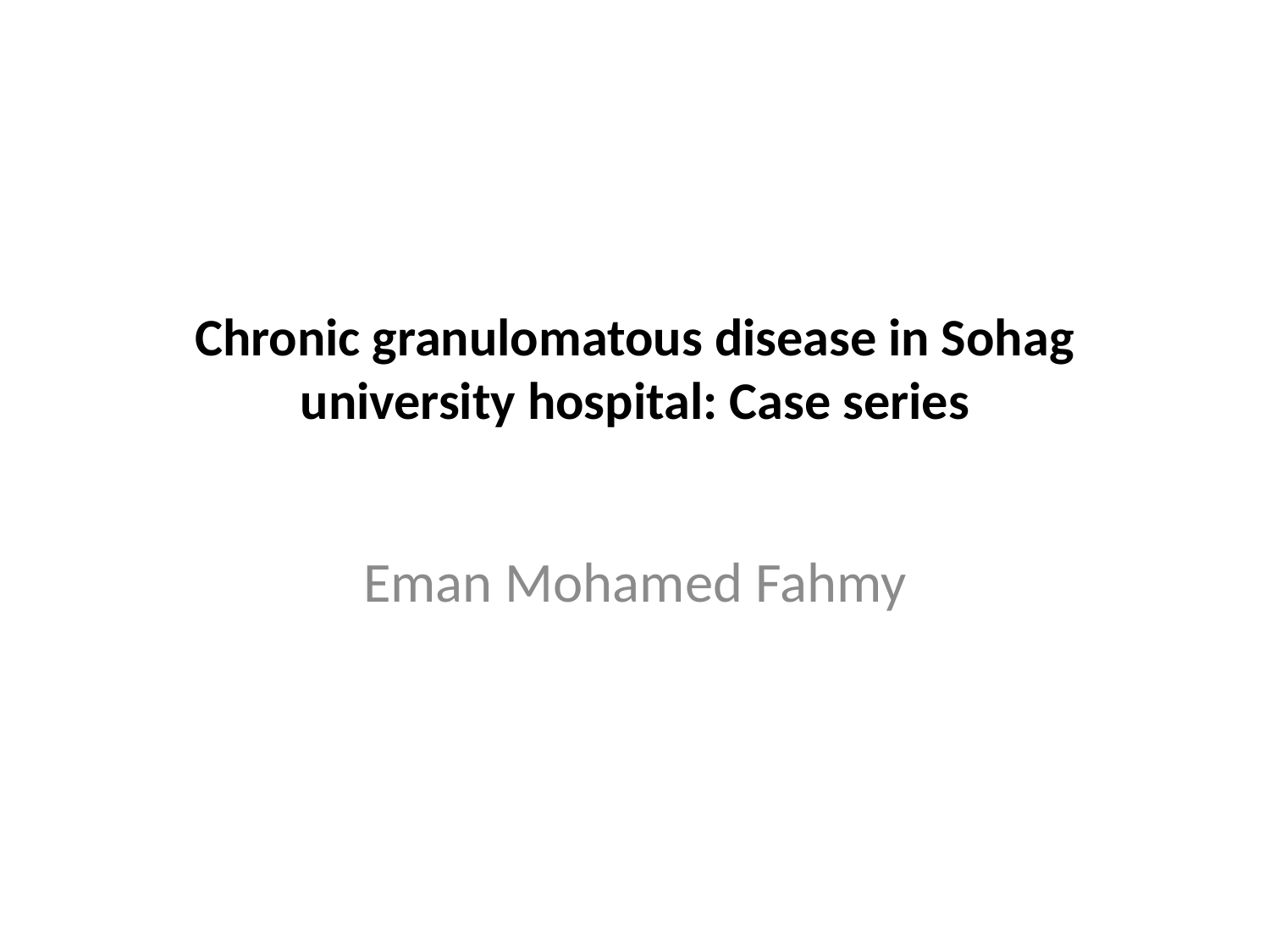

# Chronic granulomatous disease in Sohag university hospital: Case series
Eman Mohamed Fahmy